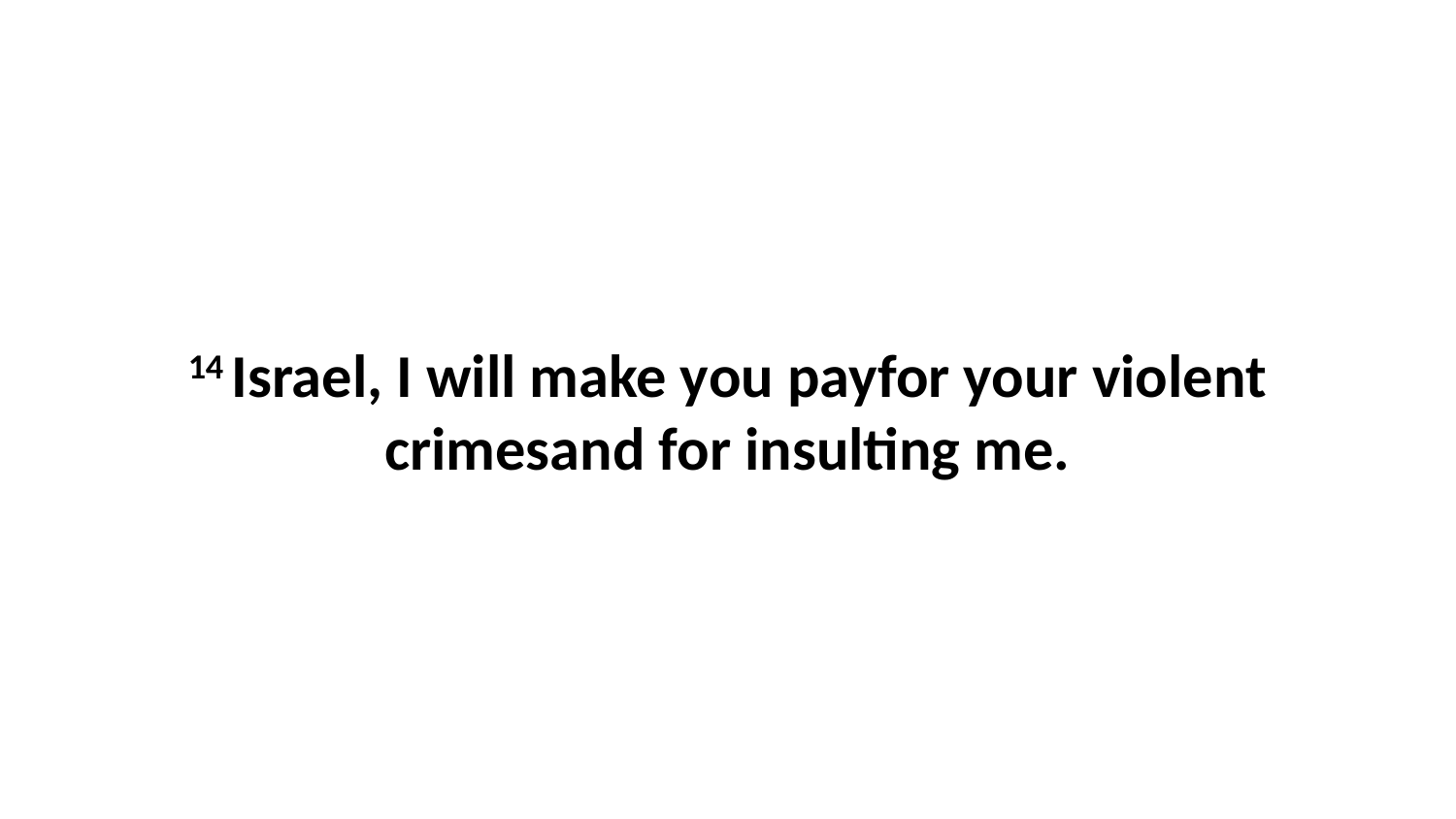

14 Israel, I will make you payfor your violent crimesand for insulting me.